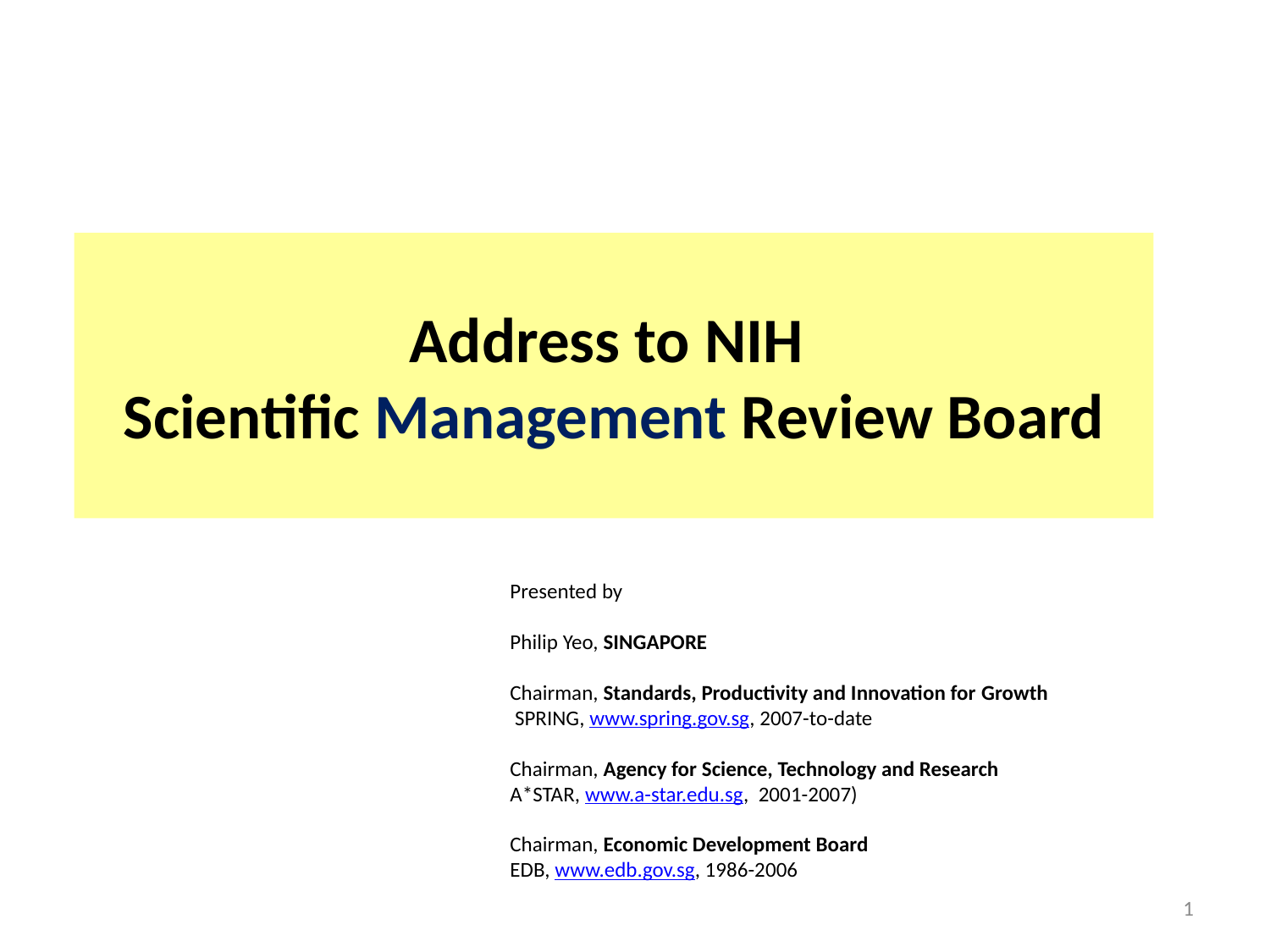

Address to NIH
Scientific Management Review Board
Presented by

Philip Yeo, SINGAPORE

Chairman, Standards, Productivity and Innovation for Growth
 SPRING, www.spring.gov.sg, 2007-to-date

Chairman, Agency for Science, Technology and Research
A*STAR, www.a-star.edu.sg,  2001-2007)

Chairman, Economic Development Board
EDB, www.edb.gov.sg, 1986-2006

1